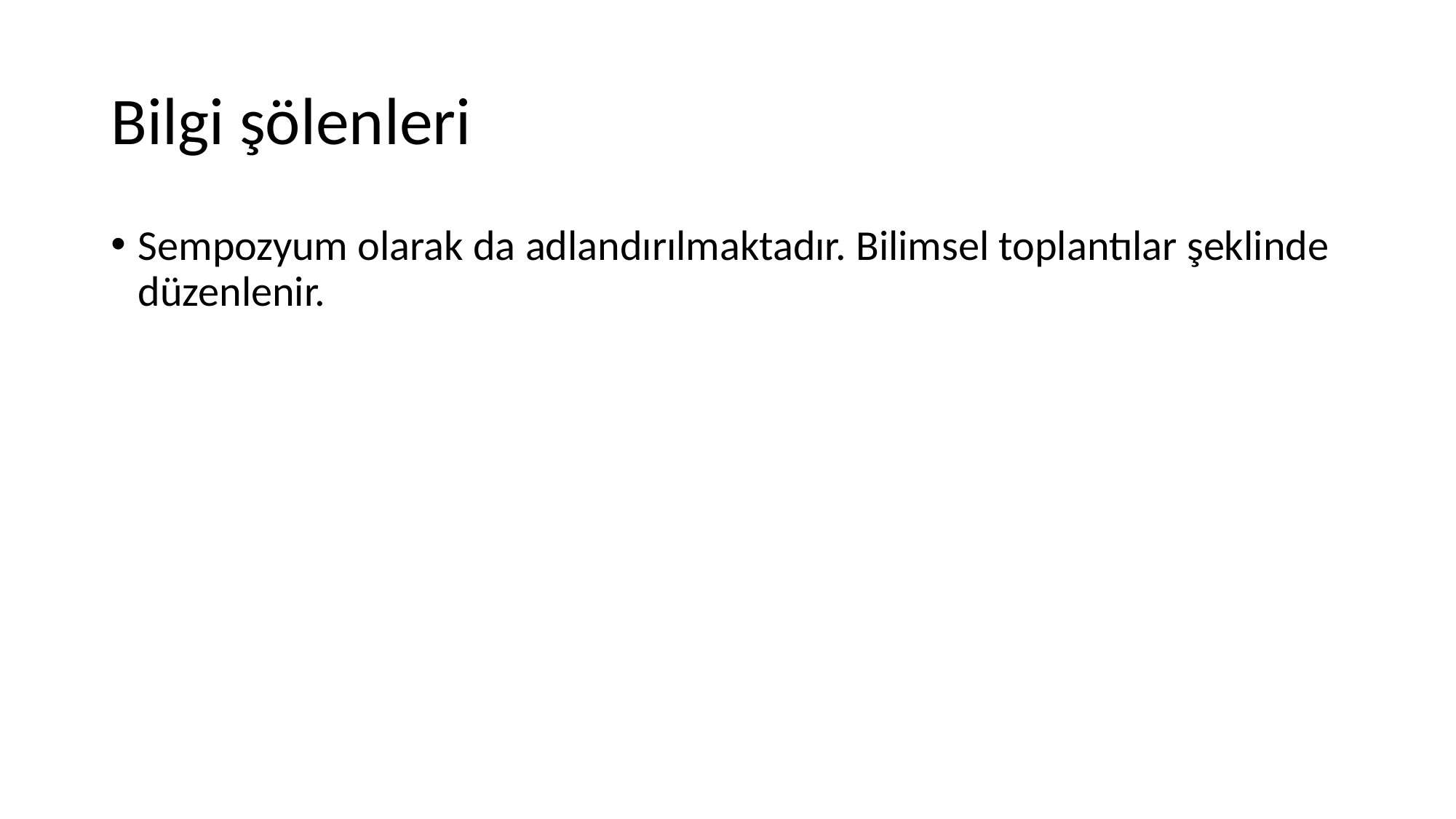

# Bilgi şölenleri
Sempozyum olarak da adlandırılmaktadır. Bilimsel toplantılar şeklinde düzenlenir.